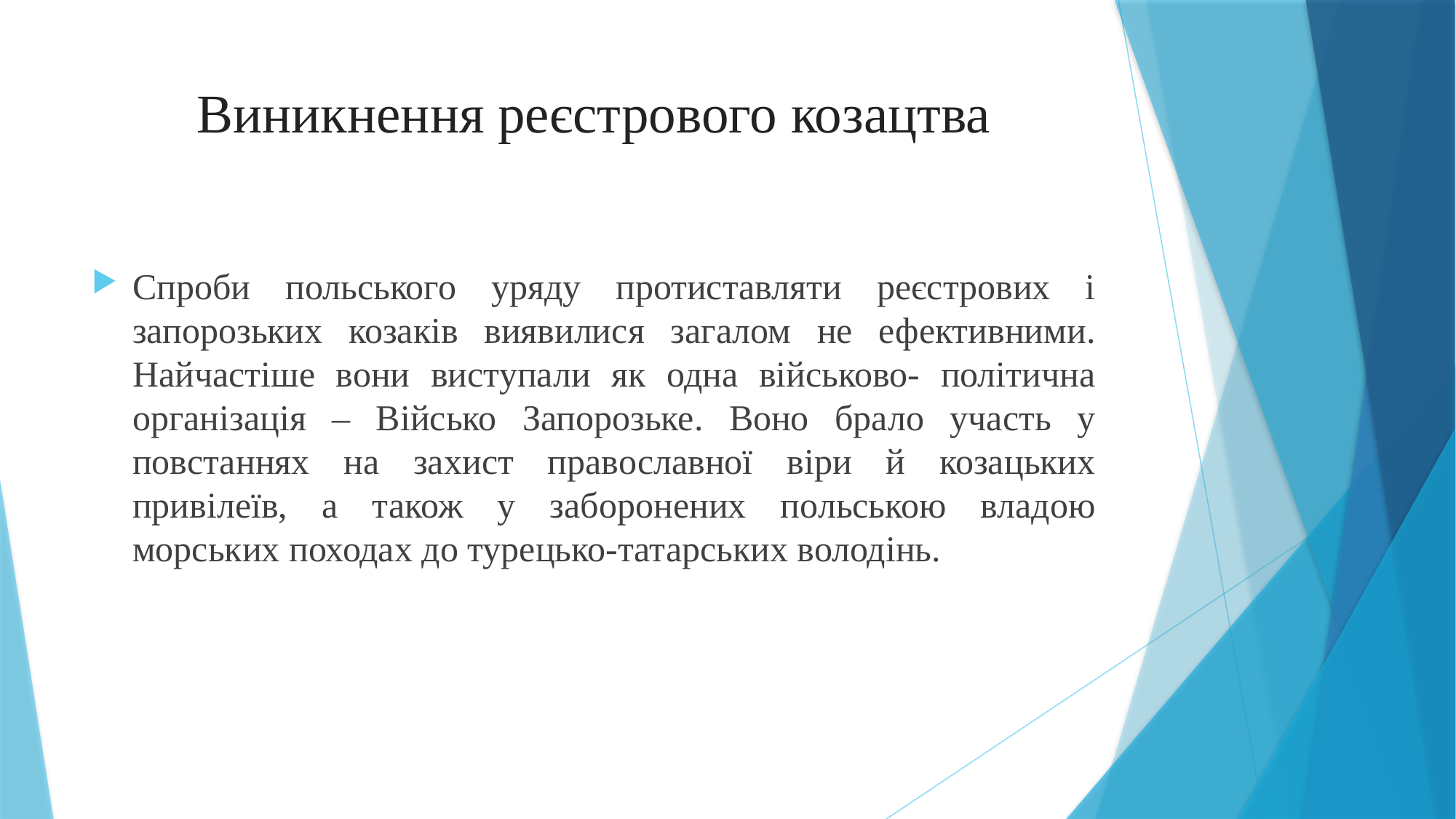

# Виникнення реєстрового козацтва
Спроби польського уряду протиставляти реєстрових і запорозьких козаків виявилися загалом не ефективними. Найчастіше вони виступали як одна військово- політична організація – Військо Запорозьке. Воно брало участь у повстаннях на захист православної віри й козацьких привілеїв, а також у заборонених польською владою морських походах до турецько-татарських володінь.